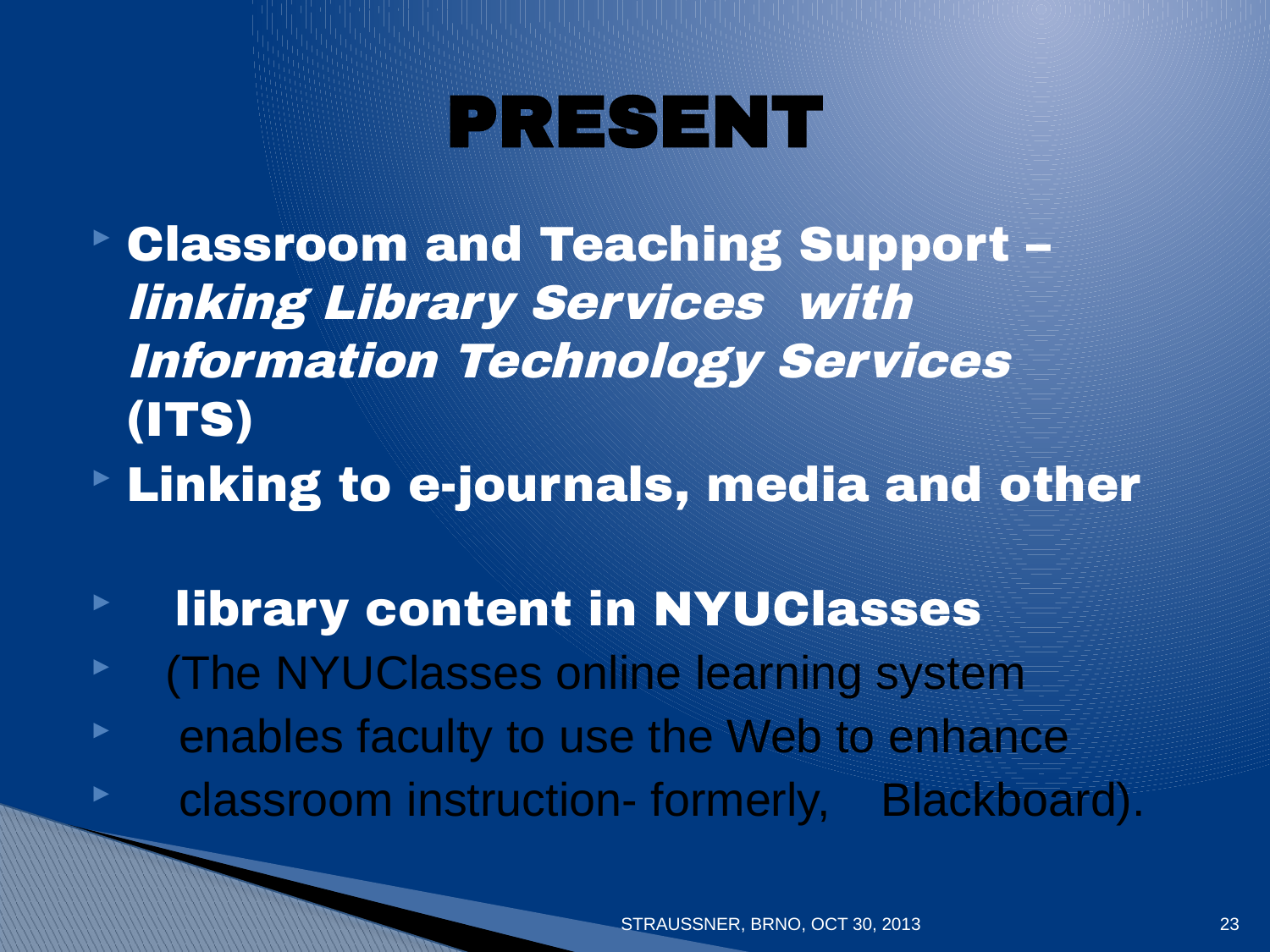

# PRESENT
Classroom and Teaching Support – 	linking Library Services  with 	Information Technology Services 	(ITS)
Linking to e-journals, media and other
   library content in NYUClasses
   (The NYUClasses online learning system
    enables faculty to use the Web to enhance
    classroom instruction- formerly, 	Blackboard).
STRAUSSNER, BRNO, OCT 30, 2013
23